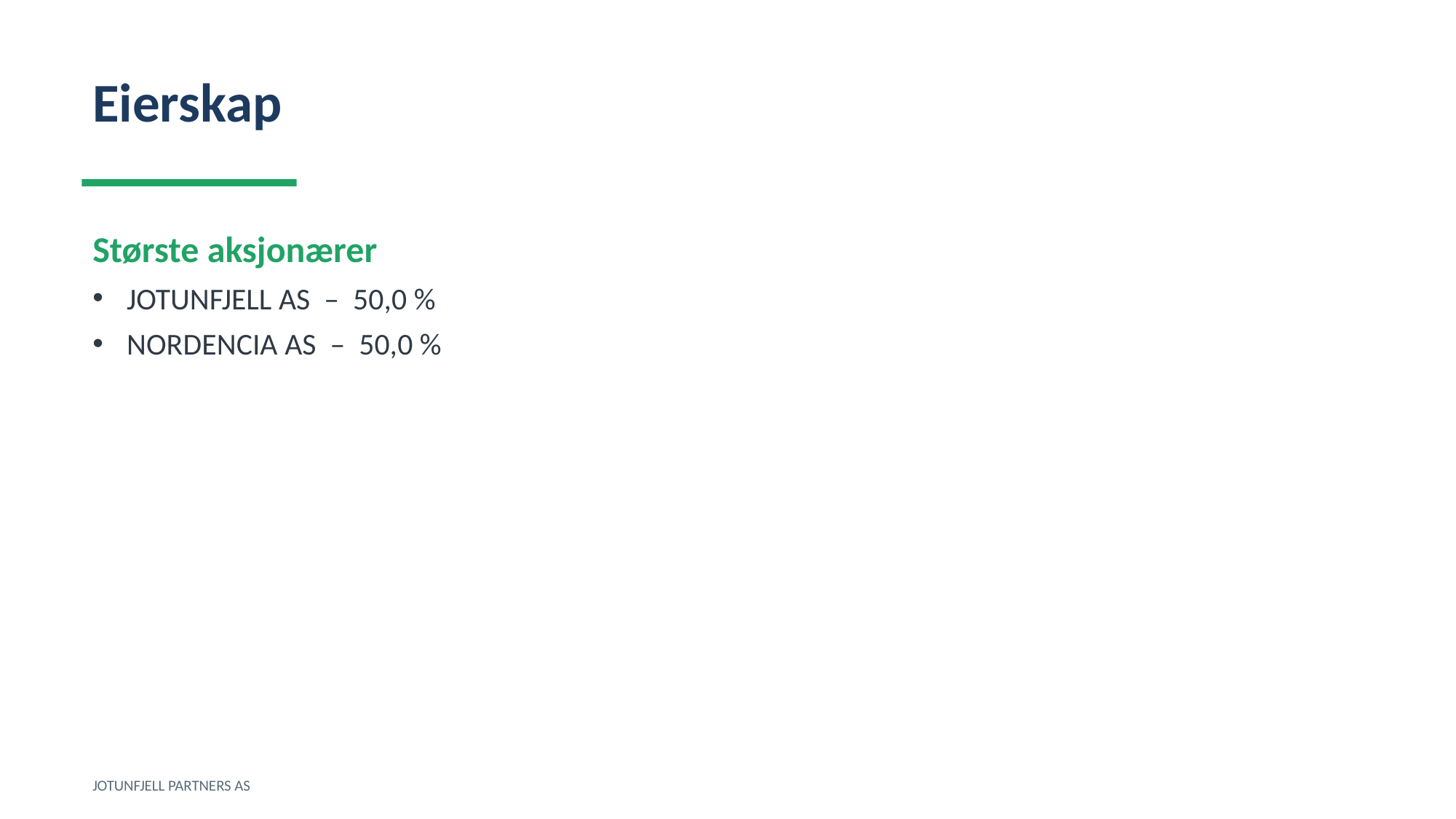

Eierskap

Største aksjonærer
JOTUNFJELL AS  –  50,0 %
NORDENCIA AS  –  50,0 %
JOTUNFJELL PARTNERS AS